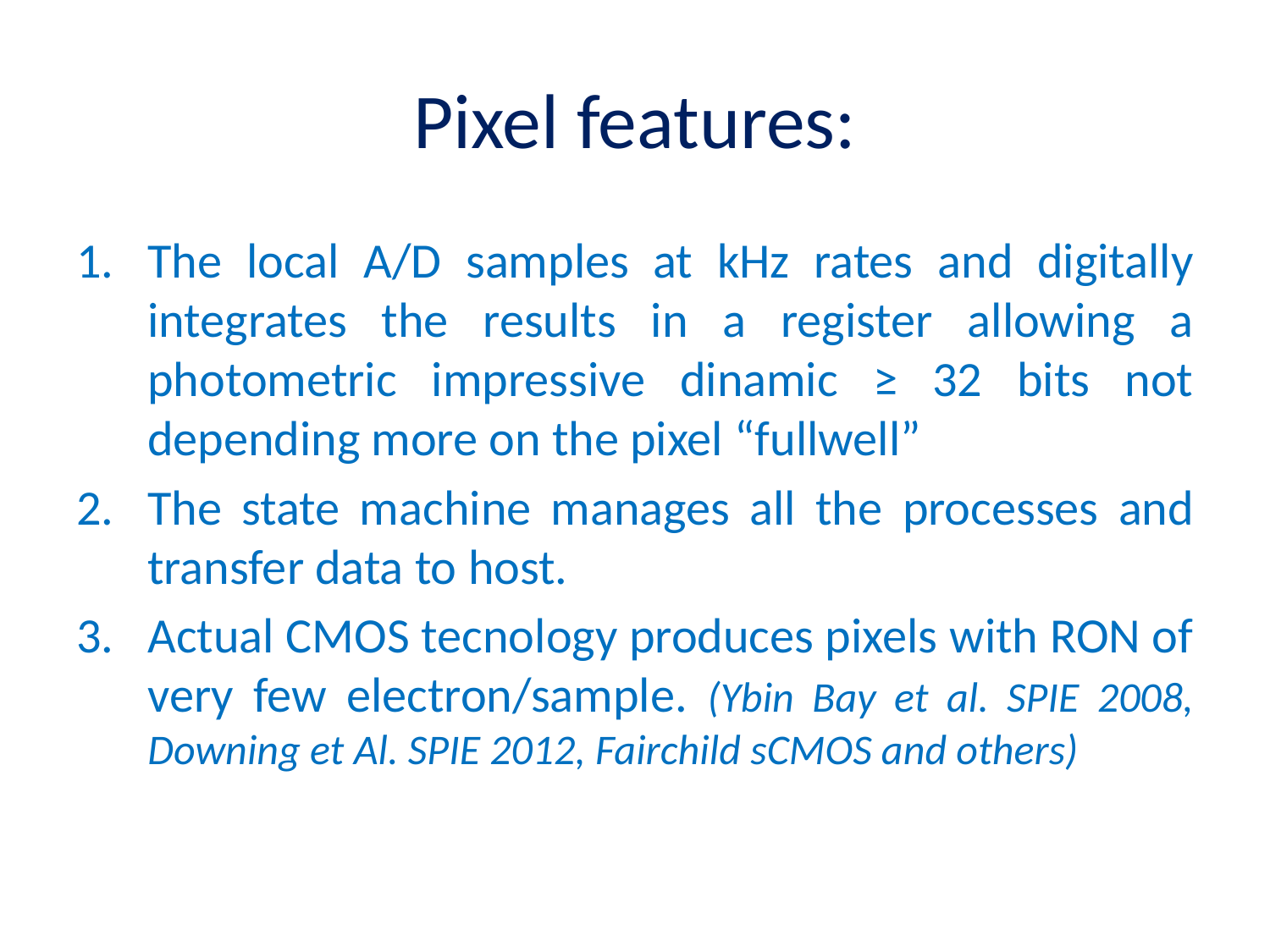

# Pixel features:
The local A/D samples at kHz rates and digitally integrates the results in a register allowing a photometric impressive dinamic ≥ 32 bits not depending more on the pixel “fullwell”
The state machine manages all the processes and transfer data to host.
Actual CMOS tecnology produces pixels with RON of very few electron/sample. (Ybin Bay et al. SPIE 2008, Downing et Al. SPIE 2012, Fairchild sCMOS and others)